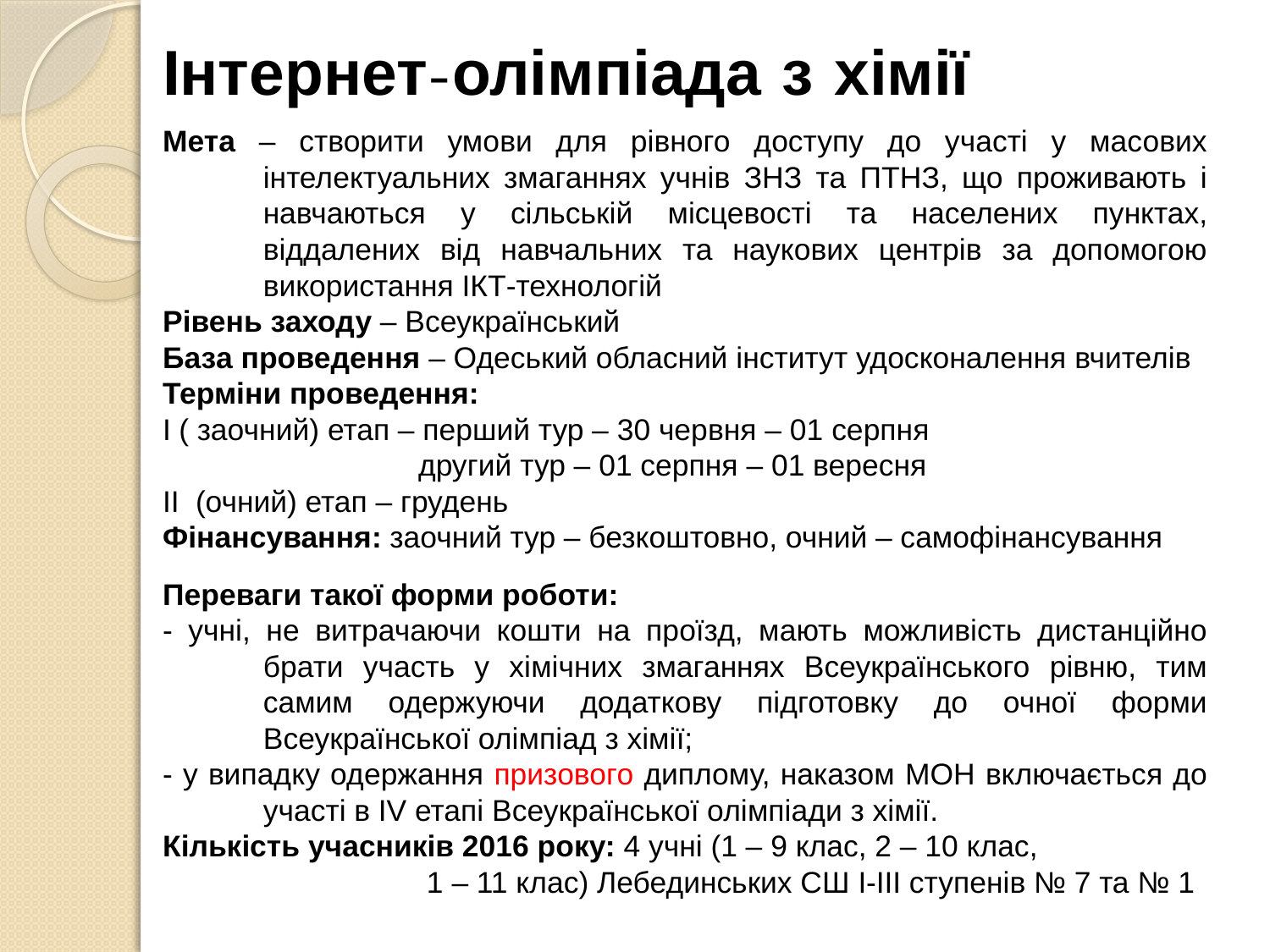

# Інтернет-олімпіада з хімії
Мета – створити умови для рівного доступу до участі у масових інтелектуальних змаганнях учнів ЗНЗ та ПТНЗ, що проживають і навчаються у сільській місцевості та населених пунктах, віддалених від навчальних та наукових центрів за допомогою використання ІКТ-технологій
Рівень заходу – Всеукраїнський
База проведення – Одеський обласний інститут удосконалення вчителів
Терміни проведення:
І ( заочний) етап – перший тур – 30 червня – 01 серпня
                               другий тур – 01 серпня – 01 вересня
ІІ  (очний) етап – грудень
Фінансування: заочний тур – безкоштовно, очний – самофінансування

Переваги такої форми роботи:
- учні, не витрачаючи кошти на проїзд, мають можливість дистанційно брати участь у хімічних змаганнях Всеукраїнського рівню, тим самим одержуючи додаткову підготовку до очної форми Всеукраїнської олімпіад з хімії;
- у випадку одержання призового диплому, наказом МОН включається до участі в ІV етапі Всеукраїнської олімпіади з хімії.
Кількість учасників 2016 року: 4 учні (1 – 9 клас, 2 – 10 клас,
                                1 – 11 клас) Лебединських СШ І-ІІІ ступенів № 7 та № 1